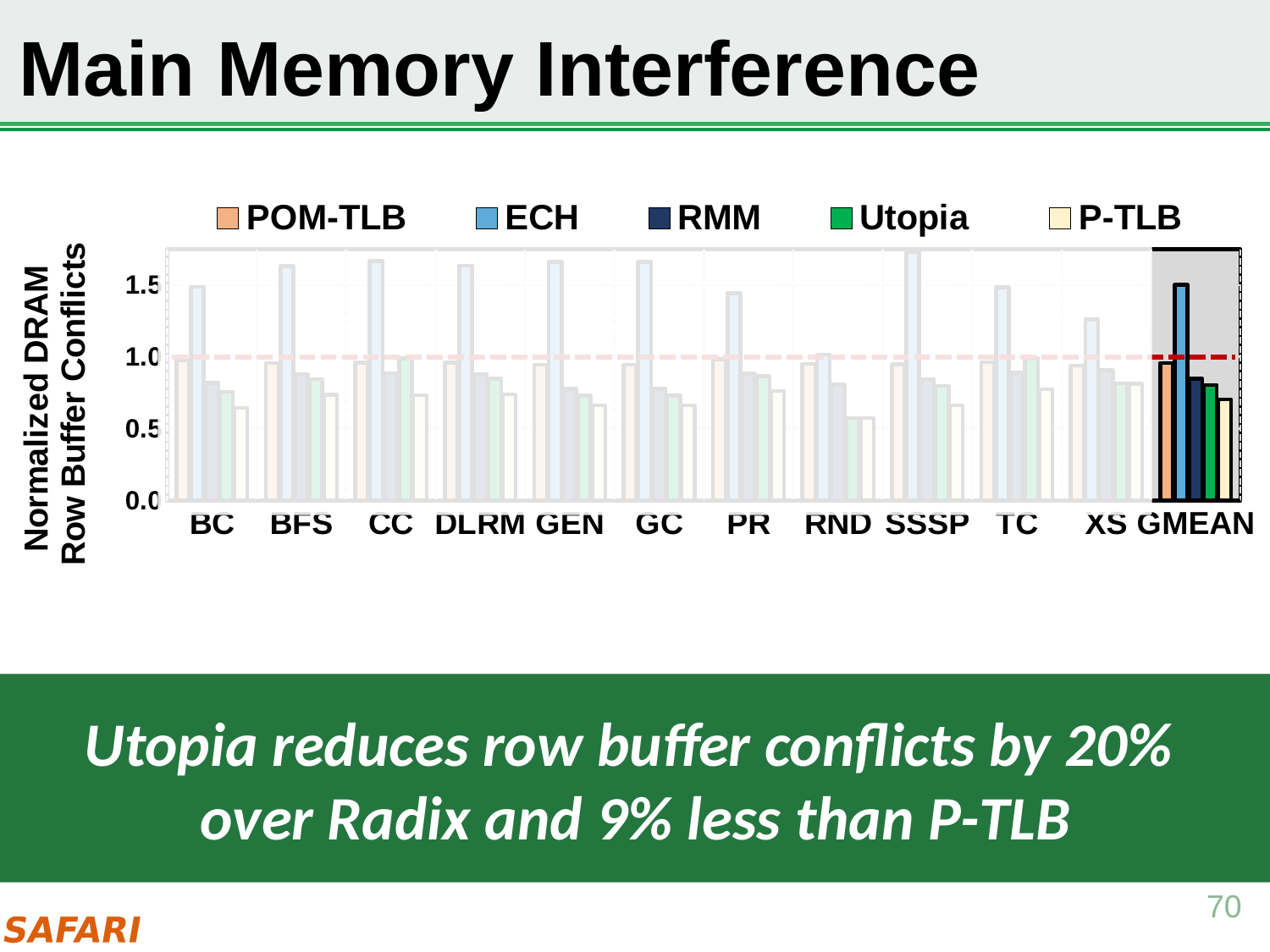

### Chart

| Category | POM-TLB | ECH | RMM | Utopia  | P-TLB |
|---|---|---|---|---|---|
| BC | 0.9785451961475415 | 1.4877230131723296 | 0.8198628379494439 | 0.7575612735229853 | 0.6456385244249306 |
| BFS | 0.9576797249902361 | 1.632726615304814 | 0.8770788731710606 | 0.8455425413111722 | 0.7361949362952395 |
| CC | 0.9600014531721768 | 1.6680294302212795 | 0.8867196290309058 | 0.9893630293164918 | 0.7323267946017583 |
| DLRM | 0.95961303197738 | 1.636216794587126 | 0.8788362314304938 | 0.8471490742948725 | 0.7377060280333106 |
| GEN | 0.9463836347078471 | 1.6600292524220521 | 0.7763173345326335 | 0.7317570880119556 | 0.6630584203871915 |
| GC | 0.9464738849025811 | 1.6603332309850243 | 0.7765048574075802 | 0.731913923573094 | 0.6632461466041497 |
| PR | 0.9857566428488707 | 1.4456572084771067 | 0.8824582592964269 | 0.8645955785975152 | 0.7638129911330155 |
| RND | 0.9515383593753165 | 1.0172068692151073 | 0.8077396562494298 | 0.5751559388695322 | 0.5741604248780257 |
| SSSP | 0.9490536177412215 | 1.7301173039400595 | 0.8444347236267268 | 0.7988408803086751 | 0.6642008028963705 |
| TC | 0.9638663013583678 | 1.4863897514995001 | 0.8880053637784682 | 0.9906709250489395 | 0.7761447757419371 |
| XS | 0.9395443563121427 | 1.262507679020005 | 0.9071597708716115 | 0.8153948384820783 | 0.8131058705844758 |
| GMEAN | 0.9579489281552985 | 1.5011635131732426 | 0.8483434142547077 | 0.8052186317474239 | 0.7031027225767198 |
# Main Memory Interference

Utopia reduces row buffer conflicts by 20%
over Radix and 9% less than P-TLB
70